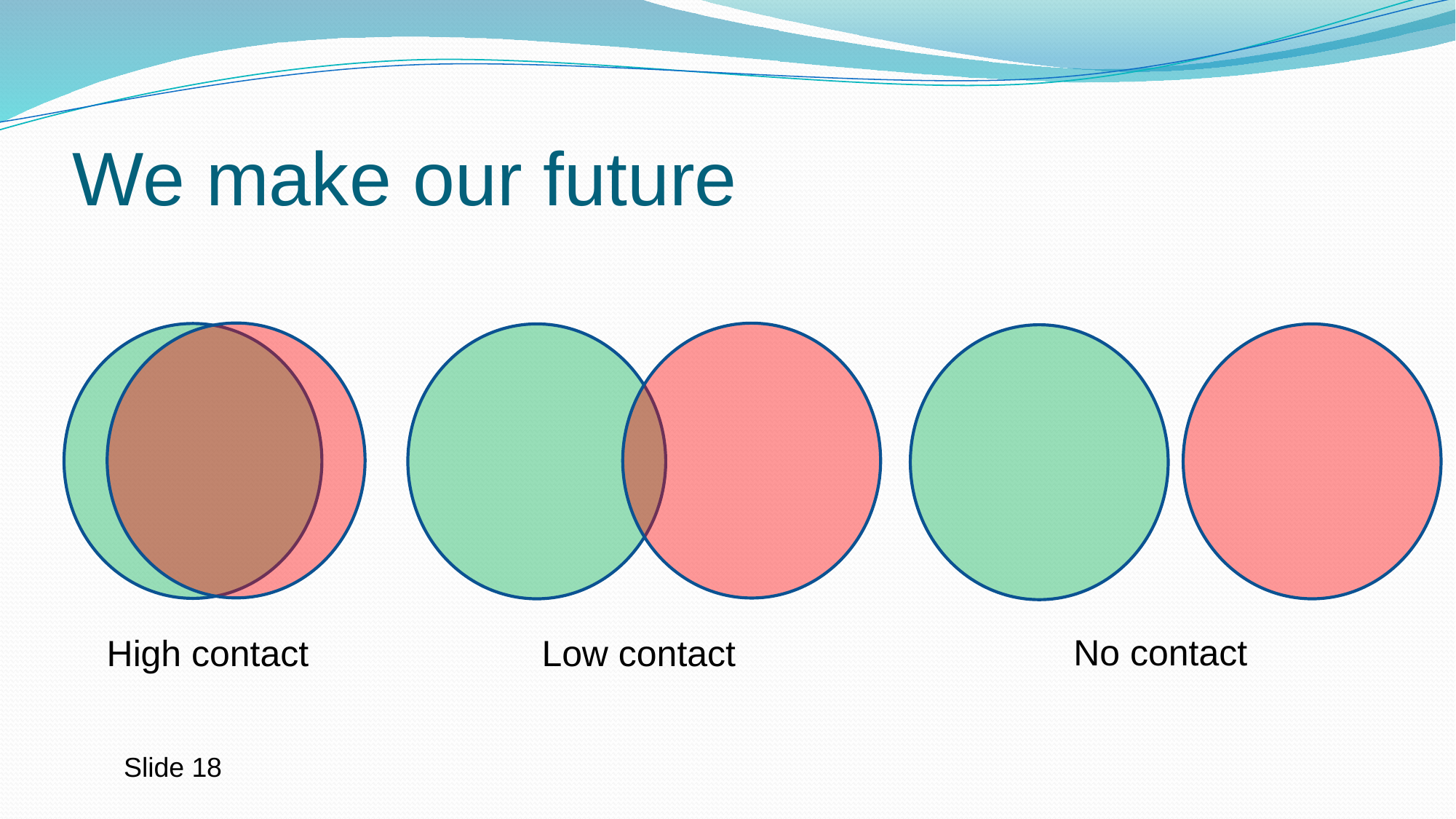

# We make our future

No contact
Low contact
High contact
Slide 18